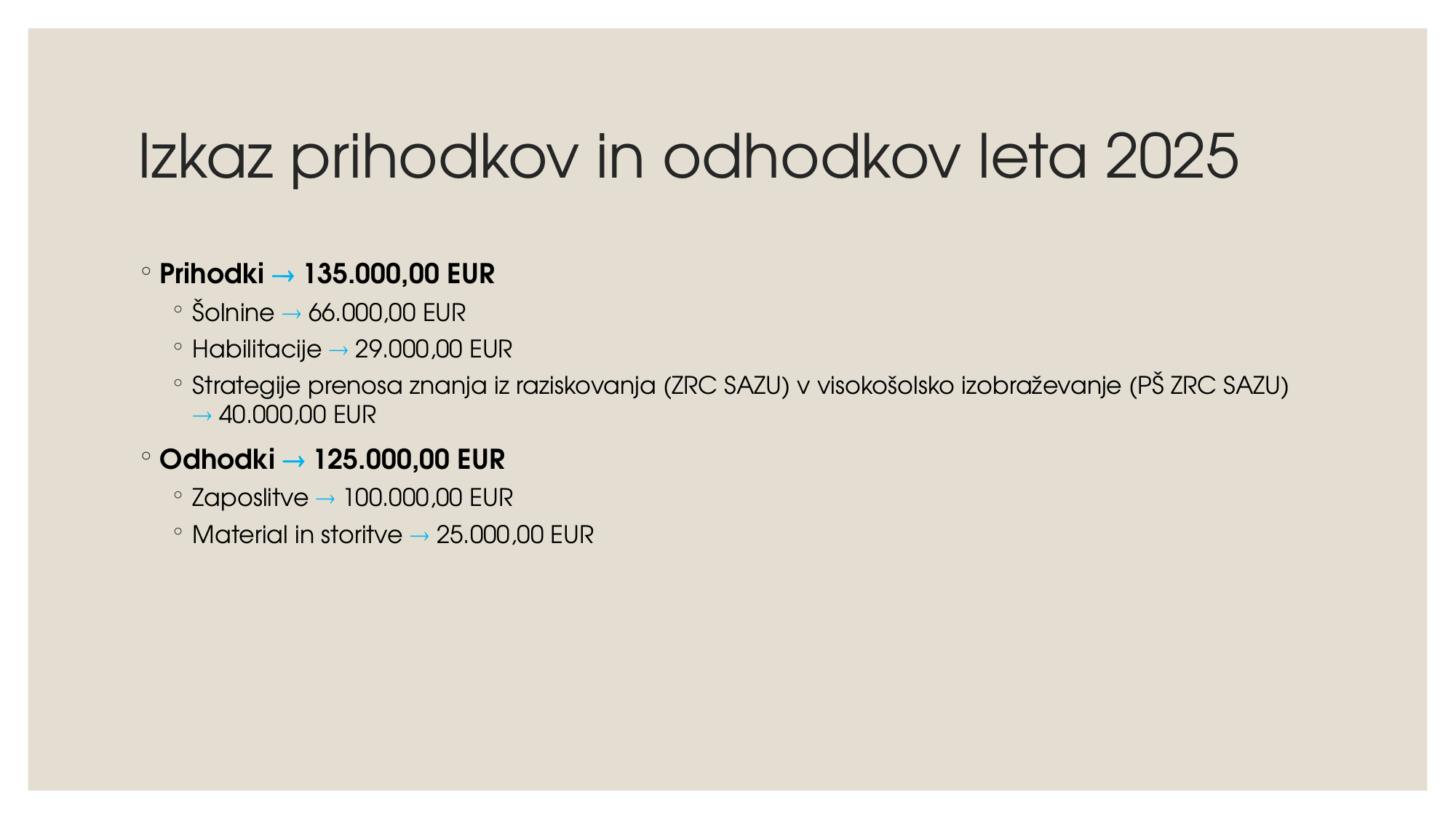

# Izkaz prihodkov in odhodkov leta 2025
Prihodki → 135.000,00 EUR
Šolnine → 66.000,00 EUR
Habilitacije → 29.000,00 EUR
Strategije prenosa znanja iz raziskovanja (ZRC SAZU) v visokošolsko izobraževanje (PŠ ZRC SAZU) → 40.000,00 EUR
Odhodki → 125.000,00 EUR
Zaposlitve → 100.000,00 EUR
Material in storitve → 25.000,00 EUR